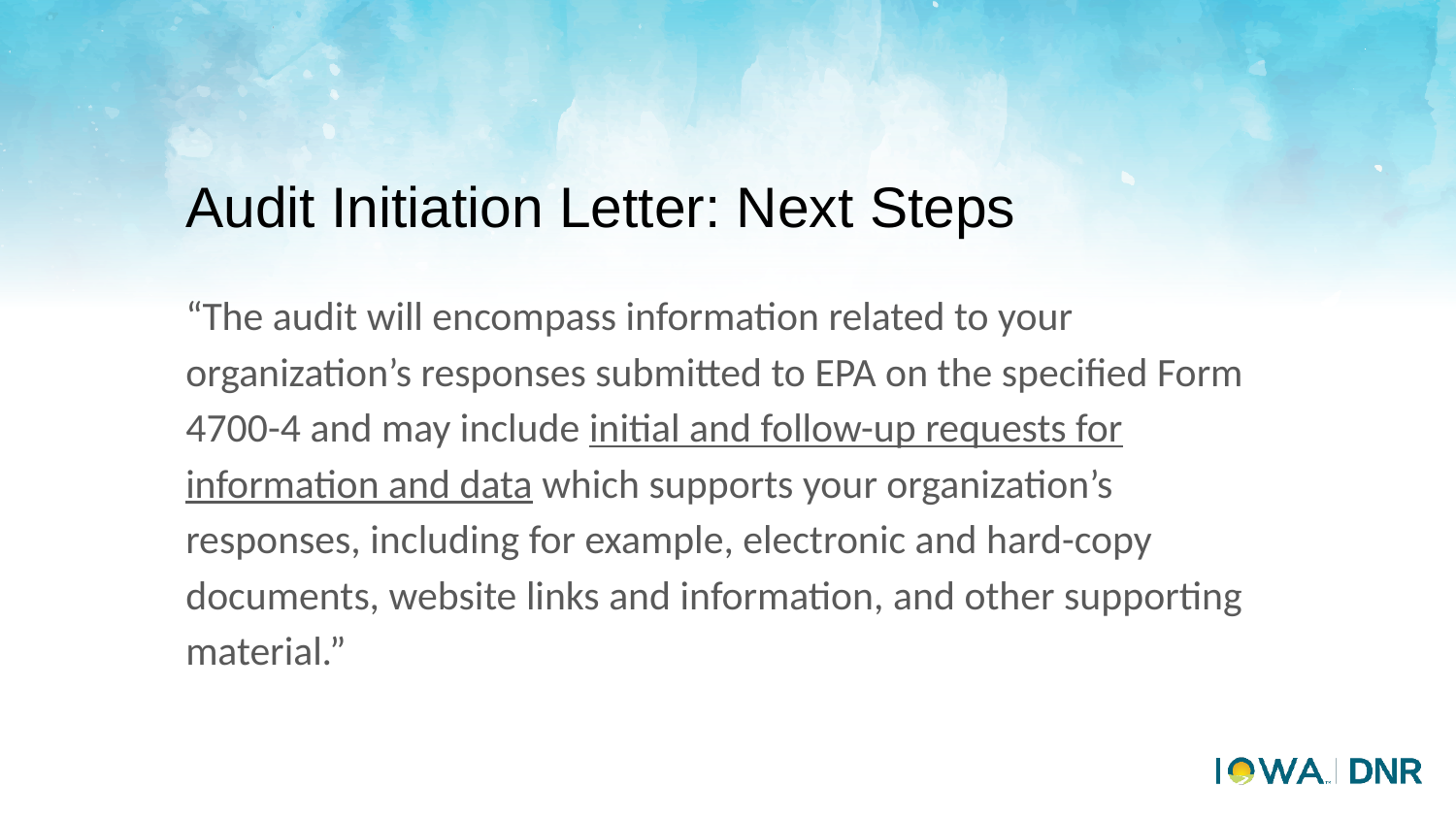

# Audit Initiation Letter: Next Steps
“The audit will encompass information related to your organization’s responses submitted to EPA on the specified Form 4700-4 and may include initial and follow-up requests for information and data which supports your organization’s responses, including for example, electronic and hard-copy documents, website links and information, and other supporting material.”